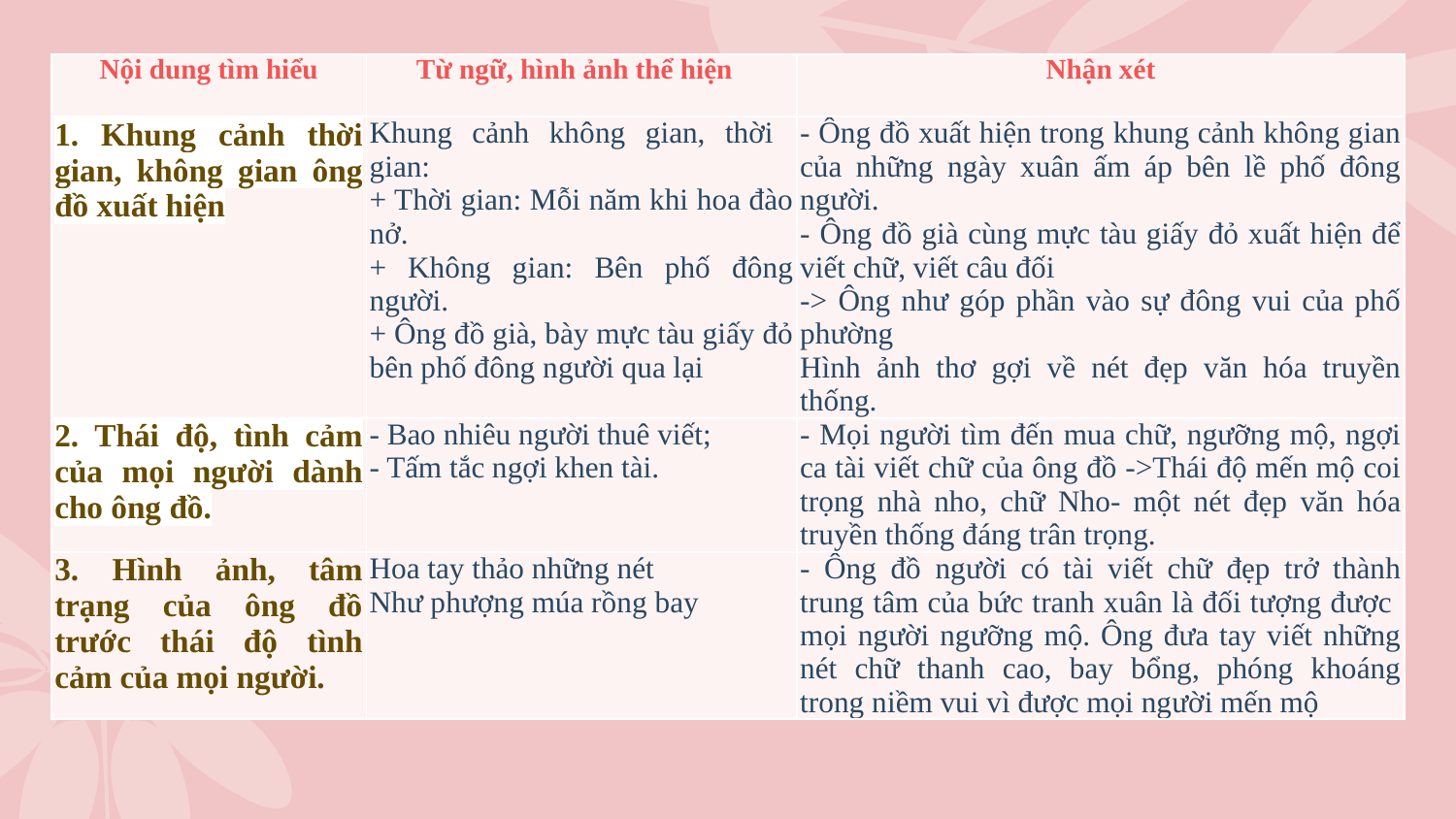

| Nội dung tìm hiểu | Từ ngữ, hình ảnh thể hiện | Nhận xét |
| --- | --- | --- |
| 1. Khung cảnh thời gian, không gian ông đồ xuất hiện | Khung cảnh không gian, thời gian: + Thời gian: Mỗi năm khi hoa đào nở. + Không gian: Bên phố đông người. + Ông đồ già, bày mực tàu giấy đỏ bên phố đông người qua lại | - Ông đồ xuất hiện trong khung cảnh không gian của những ngày xuân ấm áp bên lề phố đông người. - Ông đồ già cùng mực tàu giấy đỏ xuất hiện để viết chữ, viết câu đối -> Ông như góp phần vào sự đông vui của phố phường Hình ảnh thơ gợi về nét đẹp văn hóa truyền thống. |
| 2. Thái độ, tình cảm của mọi người dành cho ông đồ. | - Bao nhiêu người thuê viết; - Tấm tắc ngợi khen tài. | - Mọi người tìm đến mua chữ, ngưỡng mộ, ngợi ca tài viết chữ của ông đồ ->Thái độ mến mộ coi trọng nhà nho, chữ Nho- một nét đẹp văn hóa truyền thống đáng trân trọng. |
| 3. Hình ảnh, tâm trạng của ông đồ trước thái độ tình cảm của mọi người. | Hoa tay thảo những nét Như phượng múa rồng bay | - Ông đồ người có tài viết chữ đẹp trở thành trung tâm của bức tranh xuân là đối tượng được mọi người ngưỡng mộ. Ông đưa tay viết những nét chữ thanh cao, bay bổng, phóng khoáng trong niềm vui vì được mọi người mến mộ |